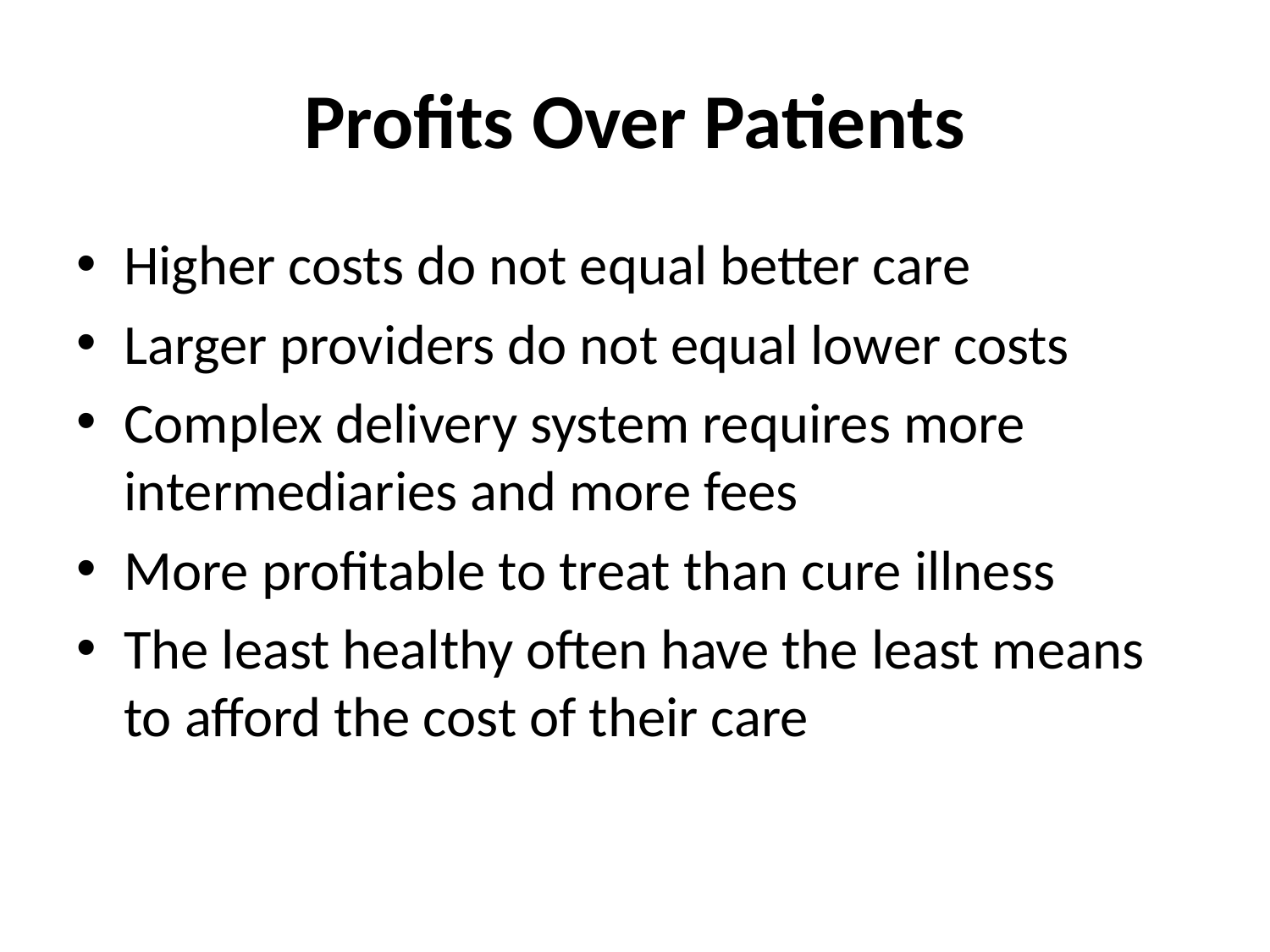

# Profits Over Patients
Higher costs do not equal better care
Larger providers do not equal lower costs
Complex delivery system requires more intermediaries and more fees
More profitable to treat than cure illness
The least healthy often have the least means to afford the cost of their care